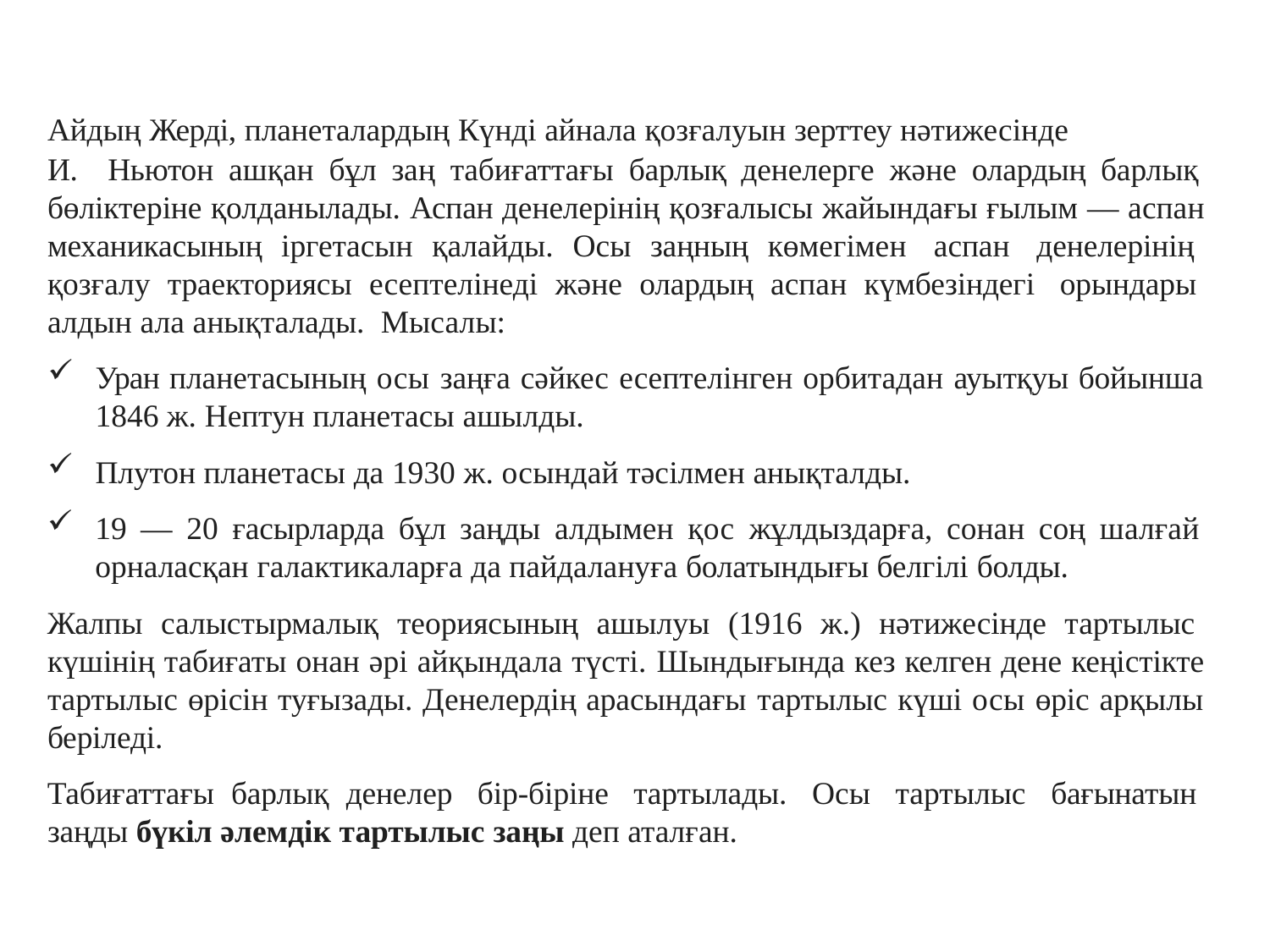

Айдың Жерді, планеталардың Күнді айнала қозғалуын зерттеу нәтижесінде
И.  Ньютон ашқан бұл заң табиғаттағы барлық денелерге және олардың барлық  бөліктеріне қолданылады. Аспан денелерінің қозғалысы жайындағы ғылым — аспан  механикасының іргетасын қалайды. Осы заңның көмегімен аспан денелерінің  қозғалу траекториясы есептелінеді және олардың аспан күмбезіндегі орындары  алдын ала анықталады. Мысалы:
Уран планетасының осы заңға сәйкес есептелінген орбитадан ауытқуы бойынша  1846 ж. Нептун планетасы ашылды.
Плутон планетасы да 1930 ж. осындай тәсілмен анықталды.
19 — 20 ғасырларда бұл заңды алдымен қос жұлдыздарға, сонан соң шалғай  орналасқан галактикаларға да пайдалануға болатындығы белгілі болды.
Жалпы салыстырмалық теориясының ашылуы (1916 ж.) нәтижесінде тартылыс  күшінің табиғаты онан әрі айқындала түсті. Шындығында кез келген дене кеңістікте  тартылыс өрісін туғызады. Денелердің арасындағы тартылыс күші осы өріс арқылы  беріледі.
Табиғаттағы барлық денелер бір-біріне тартылады. Осы тартылыс бағынатын  заңды бүкіл әлемдік тартылыс заңы деп аталған.